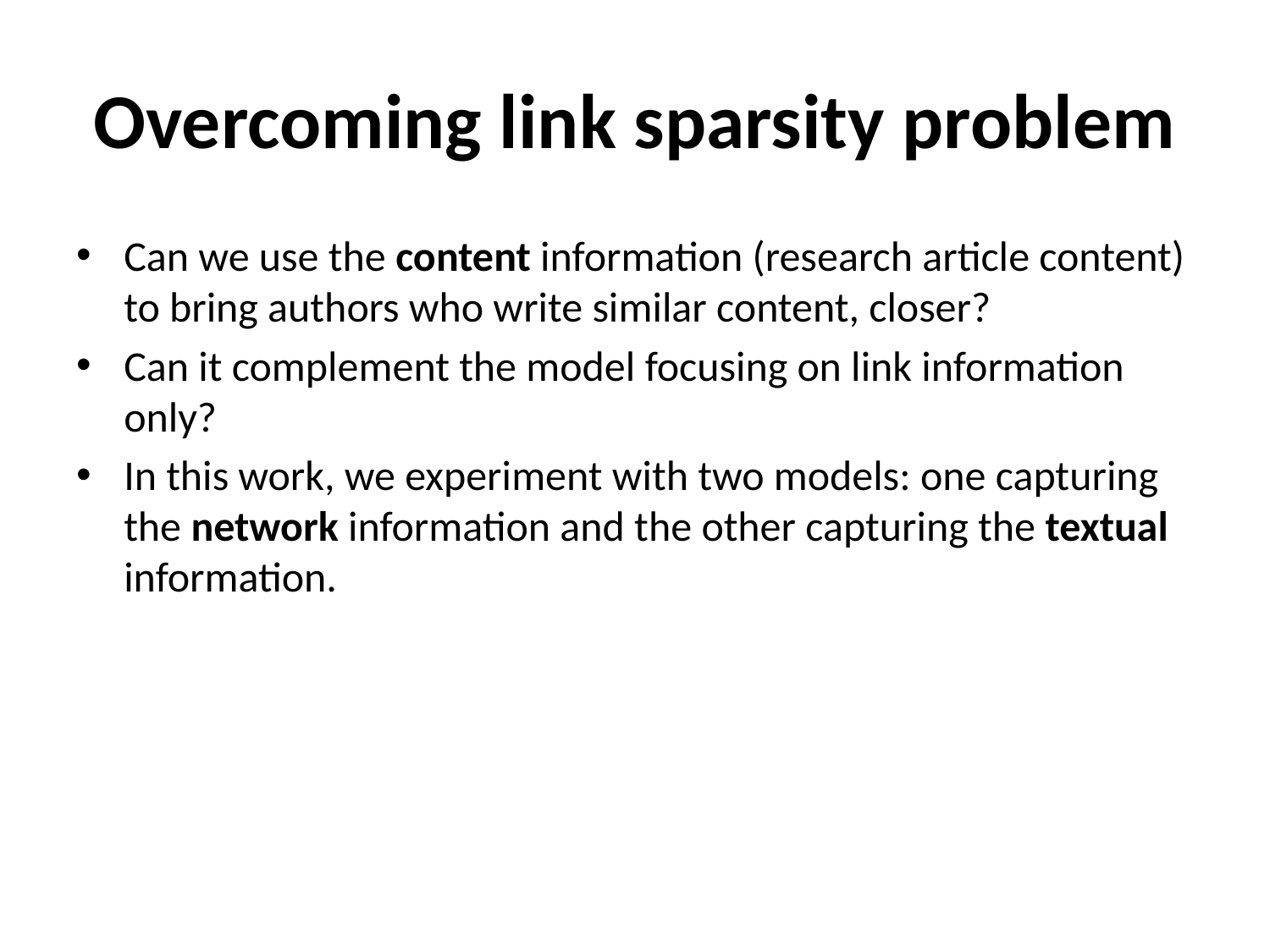

# Overcoming link sparsity problem
Can we use the content information (research article content) to bring authors who write similar content, closer?
Can it complement the model focusing on link information only?
In this work, we experiment with two models: one capturing the network information and the other capturing the textual information.